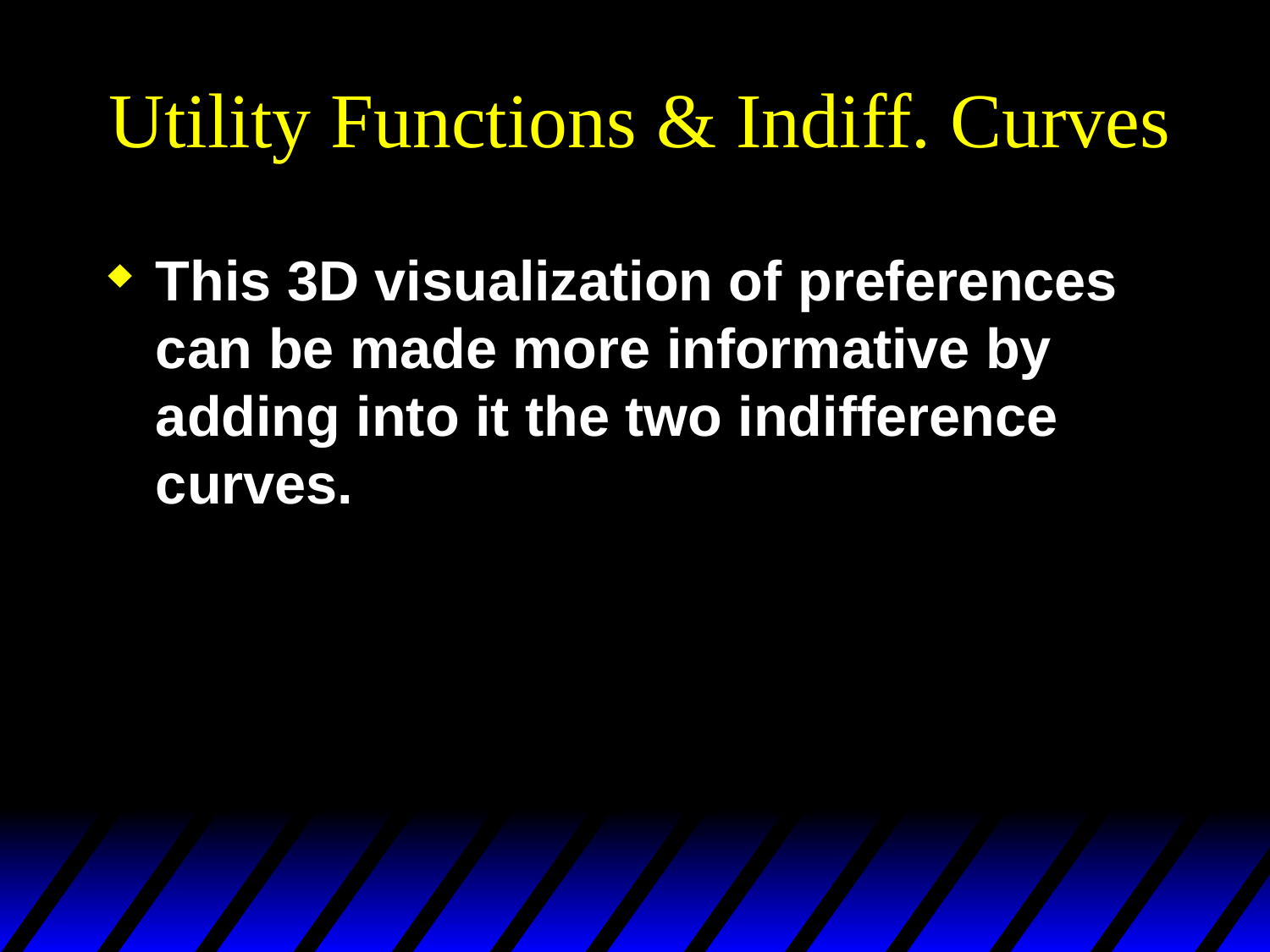

# Utility Functions & Indiff. Curves
This 3D visualization of preferences can be made more informative by adding into it the two indifference curves.